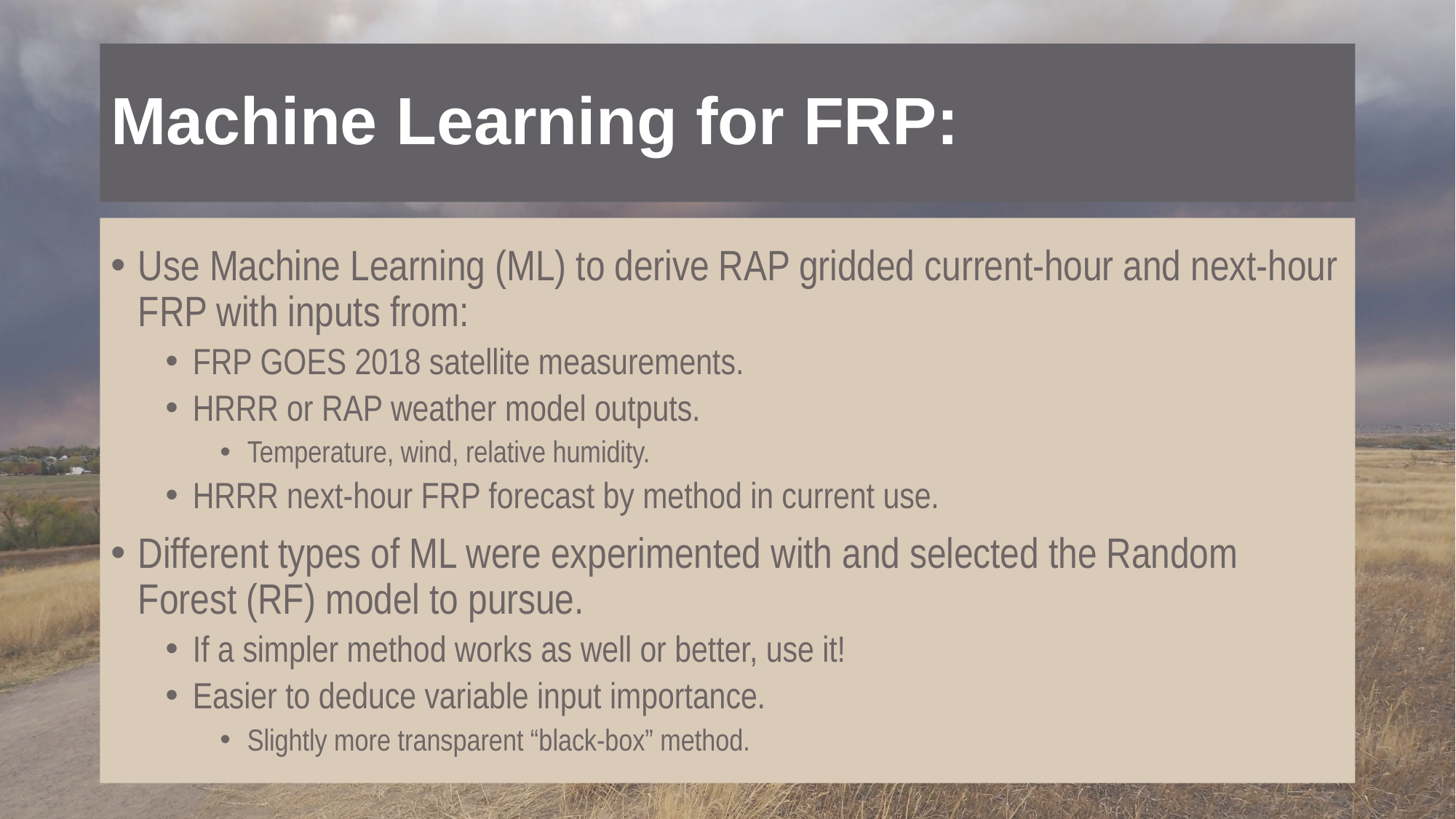

# Machine Learning for FRP:
Use Machine Learning (ML) to derive RAP gridded current-hour and next-hour FRP with inputs from:
FRP GOES 2018 satellite measurements.
HRRR or RAP weather model outputs.
Temperature, wind, relative humidity.
HRRR next-hour FRP forecast by method in current use.
Different types of ML were experimented with and selected the Random Forest (RF) model to pursue.
If a simpler method works as well or better, use it!
Easier to deduce variable input importance.
Slightly more transparent “black-box” method.